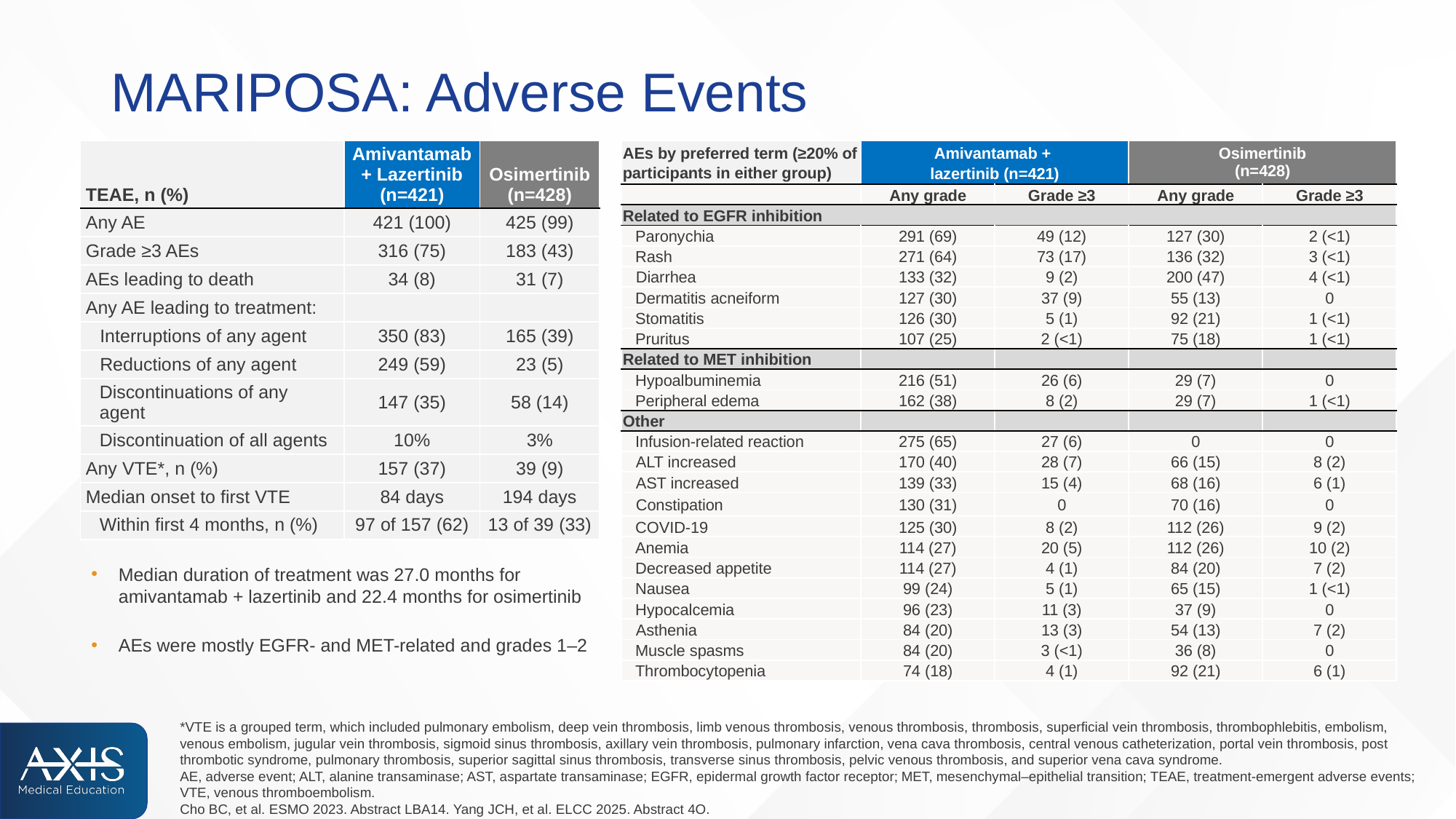

# MARIPOSA: Adverse Events
| TEAE, n (%) | Amivantamab + Lazertinib (n=421) | Osimertinib (n=428) |
| --- | --- | --- |
| Any AE | 421 (100) | 425 (99) |
| Grade ≥3 AEs | 316 (75) | 183 (43) |
| AEs leading to death | 34 (8) | 31 (7) |
| Any AE leading to treatment: |  |  |
| Interruptions of any agent | 350 (83) | 165 (39) |
| Reductions of any agent | 249 (59) | 23 (5) |
| Discontinuations of any agent | 147 (35) | 58 (14) |
| Discontinuation of all agents | 10% | 3% |
| Any VTE\*, n (%) | 157 (37) | 39 (9) |
| Median onset to first VTE | 84 days | 194 days |
| Within first 4 months, n (%) | 97 of 157 (62) | 13 of 39 (33) |
| AEs by preferred term (≥20% of participants in either group) | Amivantamab + lazertinib (n=421) |  | Osimertinib (n=428) |  |
| --- | --- | --- | --- | --- |
|  | Any grade | Grade ≥3 | Any grade | Grade ≥3 |
| Related to EGFR inhibition |  |  |  |  |
| Paronychia | 291 (69) | 49 (12) | 127 (30) | 2 (<1) |
| Rash | 271 (64) | 73 (17) | 136 (32) | 3 (<1) |
| Diarrhea | 133 (32) | 9 (2) | 200 (47) | 4 (<1) |
| Dermatitis acneiform | 127 (30) | 37 (9) | 55 (13) | 0 |
| Stomatitis | 126 (30) | 5 (1) | 92 (21) | 1 (<1) |
| Pruritus | 107 (25) | 2 (<1) | 75 (18) | 1 (<1) |
| Related to MET inhibition |  |  |  |  |
| Hypoalbuminemia | 216 (51) | 26 (6) | 29 (7) | 0 |
| Peripheral edema | 162 (38) | 8 (2) | 29 (7) | 1 (<1) |
| Other |  |  |  |  |
| Infusion-related reaction | 275 (65) | 27 (6) | 0 | 0 |
| ALT increased | 170 (40) | 28 (7) | 66 (15) | 8 (2) |
| AST increased | 139 (33) | 15 (4) | 68 (16) | 6 (1) |
| Constipation | 130 (31) | 0 | 70 (16) | 0 |
| COVID-19 | 125 (30) | 8 (2) | 112 (26) | 9 (2) |
| Anemia | 114 (27) | 20 (5) | 112 (26) | 10 (2) |
| Decreased appetite | 114 (27) | 4 (1) | 84 (20) | 7 (2) |
| Nausea | 99 (24) | 5 (1) | 65 (15) | 1 (<1) |
| Hypocalcemia | 96 (23) | 11 (3) | 37 (9) | 0 |
| Asthenia | 84 (20) | 13 (3) | 54 (13) | 7 (2) |
| Muscle spasms | 84 (20) | 3 (<1) | 36 (8) | 0 |
| Thrombocytopenia | 74 (18) | 4 (1) | 92 (21) | 6 (1) |
Median duration of treatment was 27.0 months for amivantamab + lazertinib and 22.4 months for osimertinib
AEs were mostly EGFR- and MET-related and grades 1–2
*VTE is a grouped term, which included pulmonary embolism, deep vein thrombosis, limb venous thrombosis, venous thrombosis, thrombosis, superficial vein thrombosis, thrombophlebitis, embolism, venous embolism, jugular vein thrombosis, sigmoid sinus thrombosis, axillary vein thrombosis, pulmonary infarction, vena cava thrombosis, central venous catheterization, portal vein thrombosis, post thrombotic syndrome, pulmonary thrombosis, superior sagittal sinus thrombosis, transverse sinus thrombosis, pelvic venous thrombosis, and superior vena cava syndrome.
AE, adverse event; ALT, alanine transaminase; AST, aspartate transaminase; EGFR, epidermal growth factor receptor; MET, mesenchymal–epithelial transition; TEAE, treatment-emergent adverse events; VTE, venous thromboembolism.
Cho BC, et al. ESMO 2023. Abstract LBA14. Yang JCH, et al. ELCC 2025. Abstract 4O.